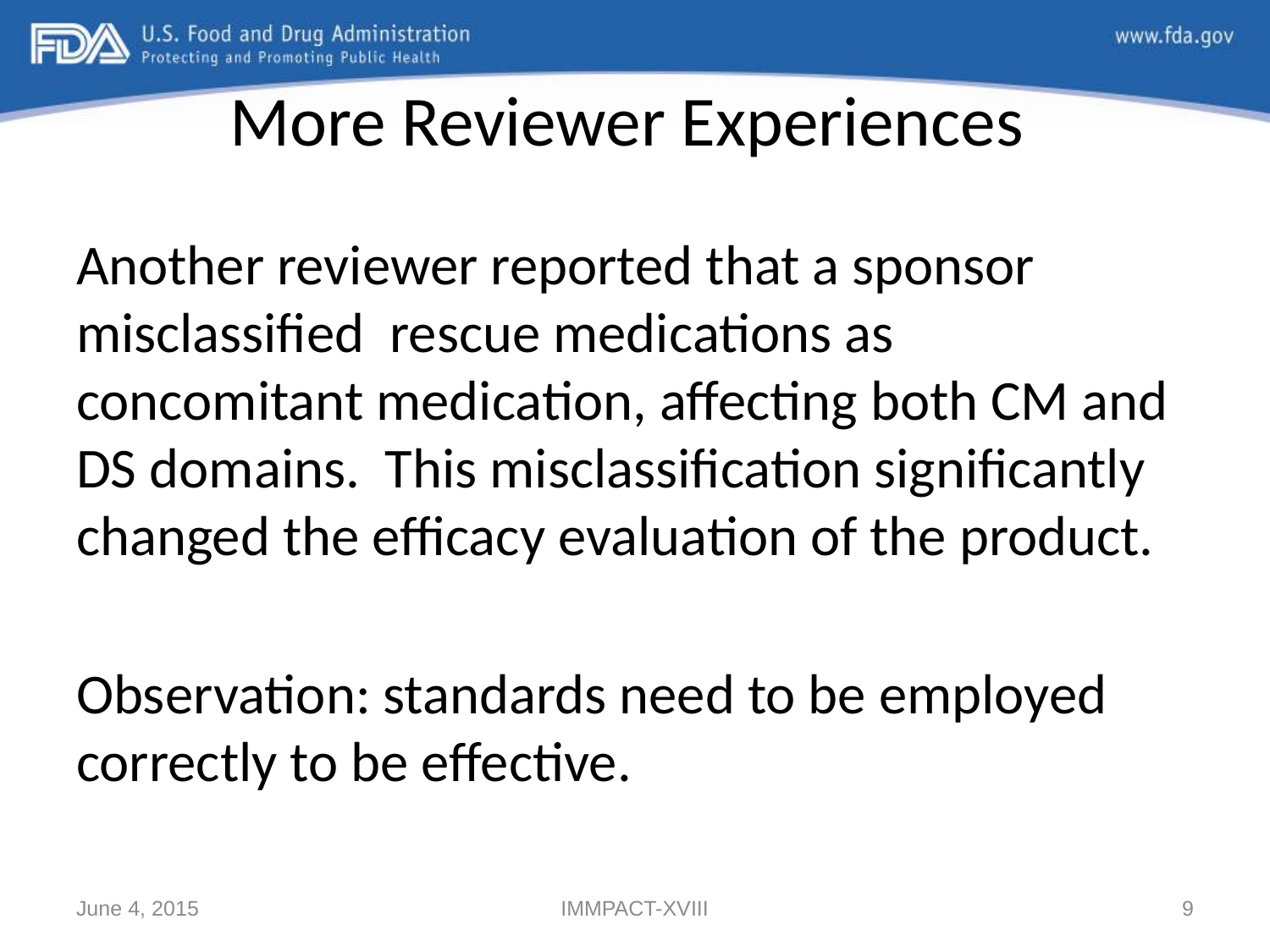

# More Reviewer Experiences
Another reviewer reported that a sponsor misclassified  rescue medications as concomitant medication, affecting both CM and DS domains.  This misclassification significantly changed the efficacy evaluation of the product.

Observation: standards need to be employed correctly to be effective.

June 4, 2015
IMMPACT-XVIII
9